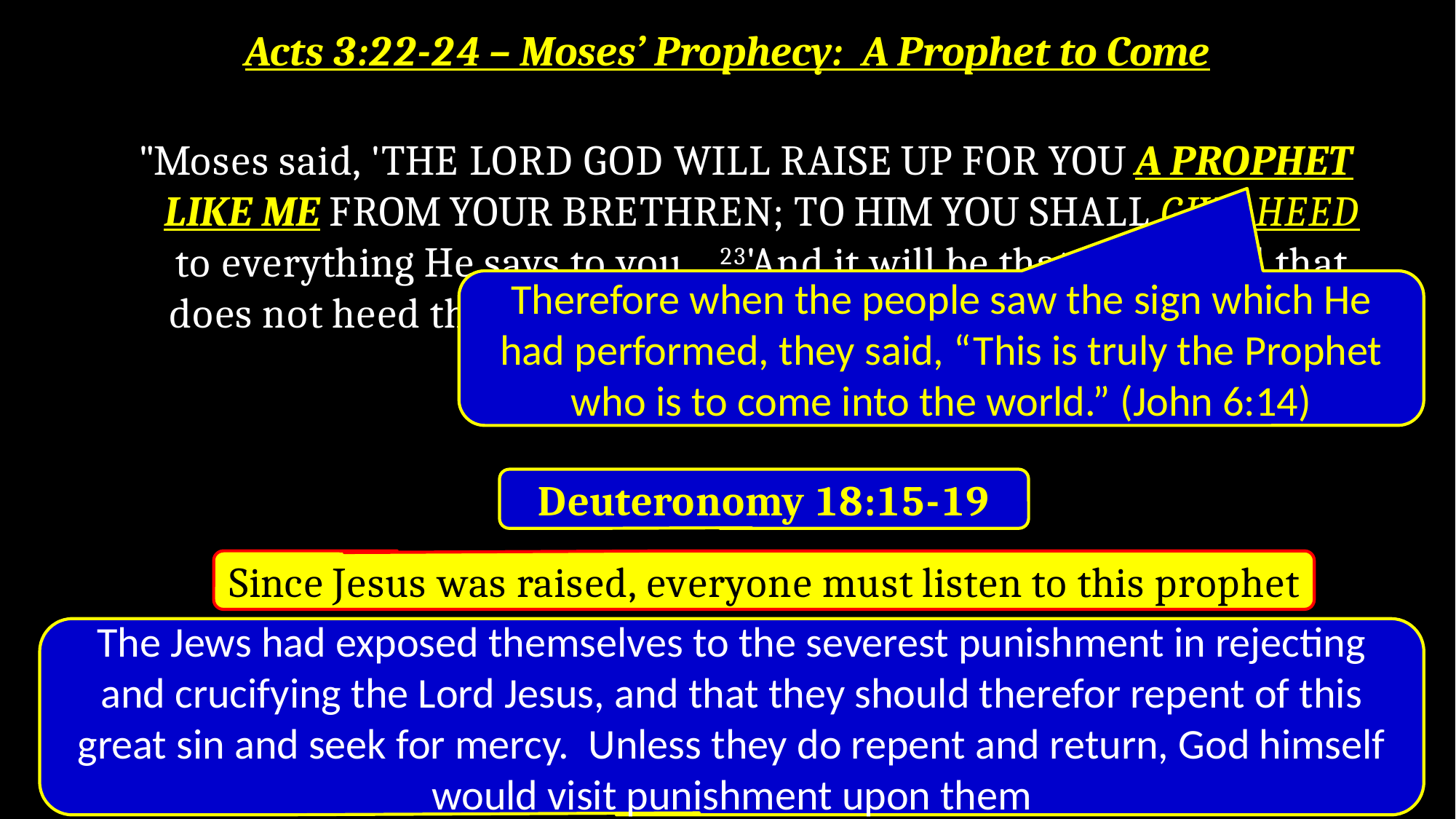

# Acts 3:22-24 – Moses’ Prophecy:  A Prophet to Come
 "Moses said, 'THE LORD GOD WILL RAISE UP FOR YOU A PROPHET LIKE ME FROM YOUR BRETHREN; TO HIM YOU SHALL GIVE HEED to everything He says to you.   23'And it will be that every soul that does not heed that prophet shall be utterly destroyed from among the people.’
Therefore when the people saw the sign which He had performed, they said, “This is truly the Prophet who is to come into the world.” (John 6:14)
Deuteronomy 18:15-19
Since Jesus was raised, everyone must listen to this prophet
The Jews had exposed themselves to the severest punishment in rejecting and crucifying the Lord Jesus, and that they should therefor repent of this great sin and seek for mercy.  Unless they do repent and return, God himself would visit punishment upon them